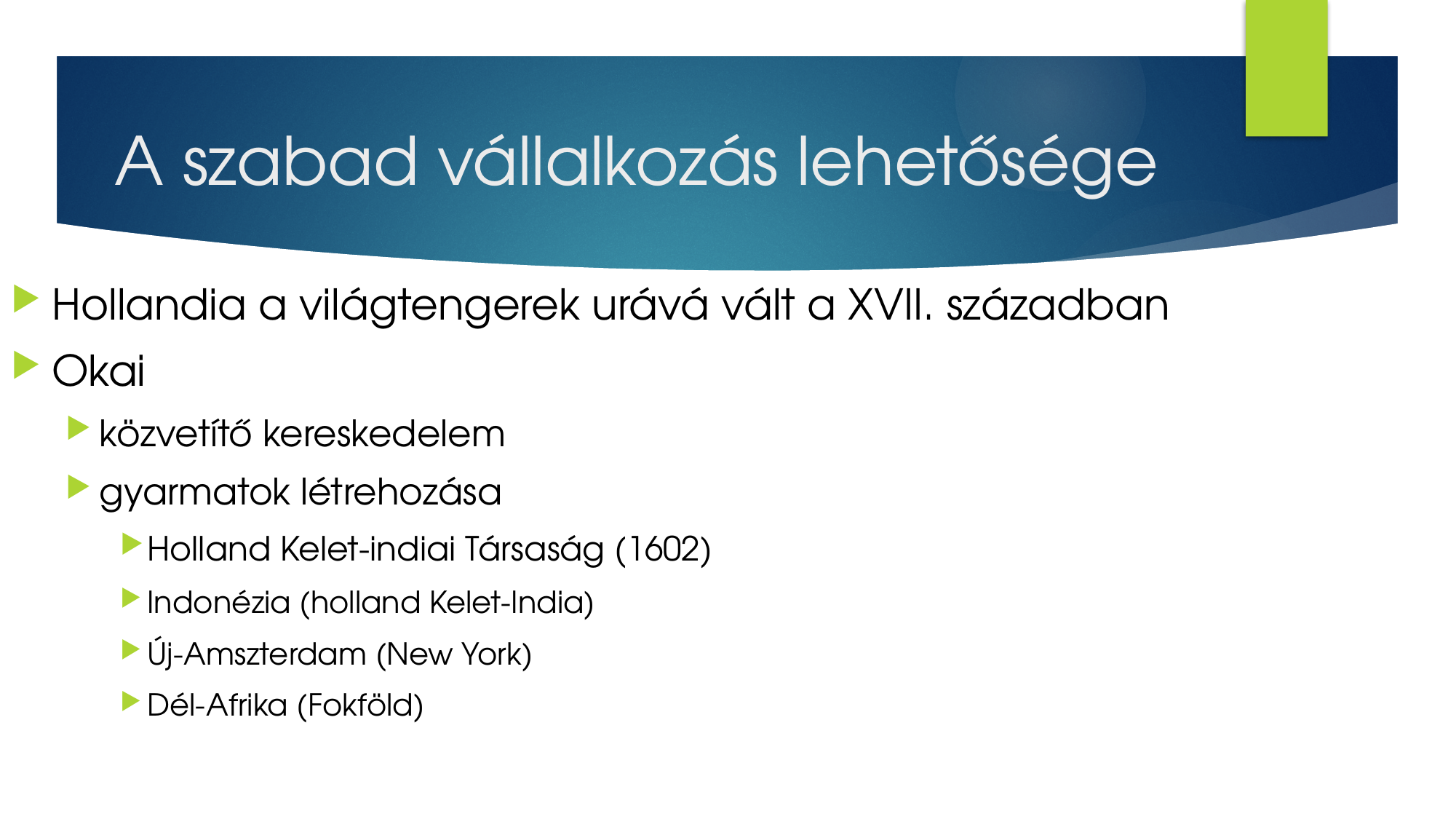

# A szabad vállalkozás lehetősége
Hollandia a világtengerek urává vált a XVII. században
Okai
közvetítő kereskedelem
gyarmatok létrehozása
Holland Kelet-indiai Társaság (1602)
Indonézia (holland Kelet-India)
Új-Amszterdam (New York)
Dél-Afrika (Fokföld)